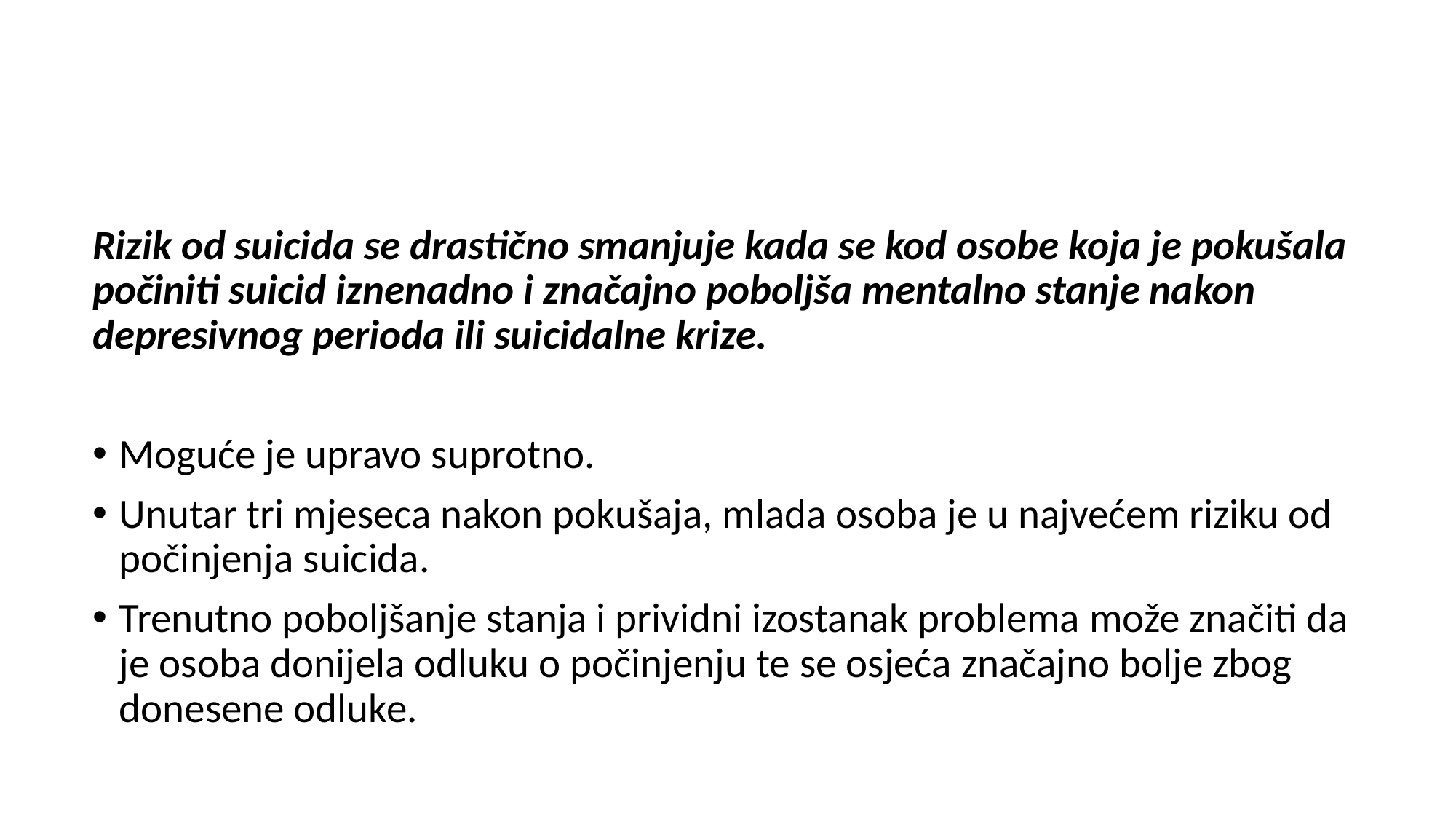

Rizik od suicida se drastično smanjuje kada se kod osobe koja je pokušala počiniti suicid iznenadno i značajno poboljša mentalno stanje nakon depresivnog perioda ili suicidalne krize.

Moguće je upravo suprotno.
Unutar tri mjeseca nakon pokušaja, mlada osoba je u najvećem riziku od počinjenja suicida.
Trenutno poboljšanje stanja i prividni izostanak problema može značiti da je osoba donijela odluku o počinjenju te se osjeća značajno bolje zbog donesene odluke.